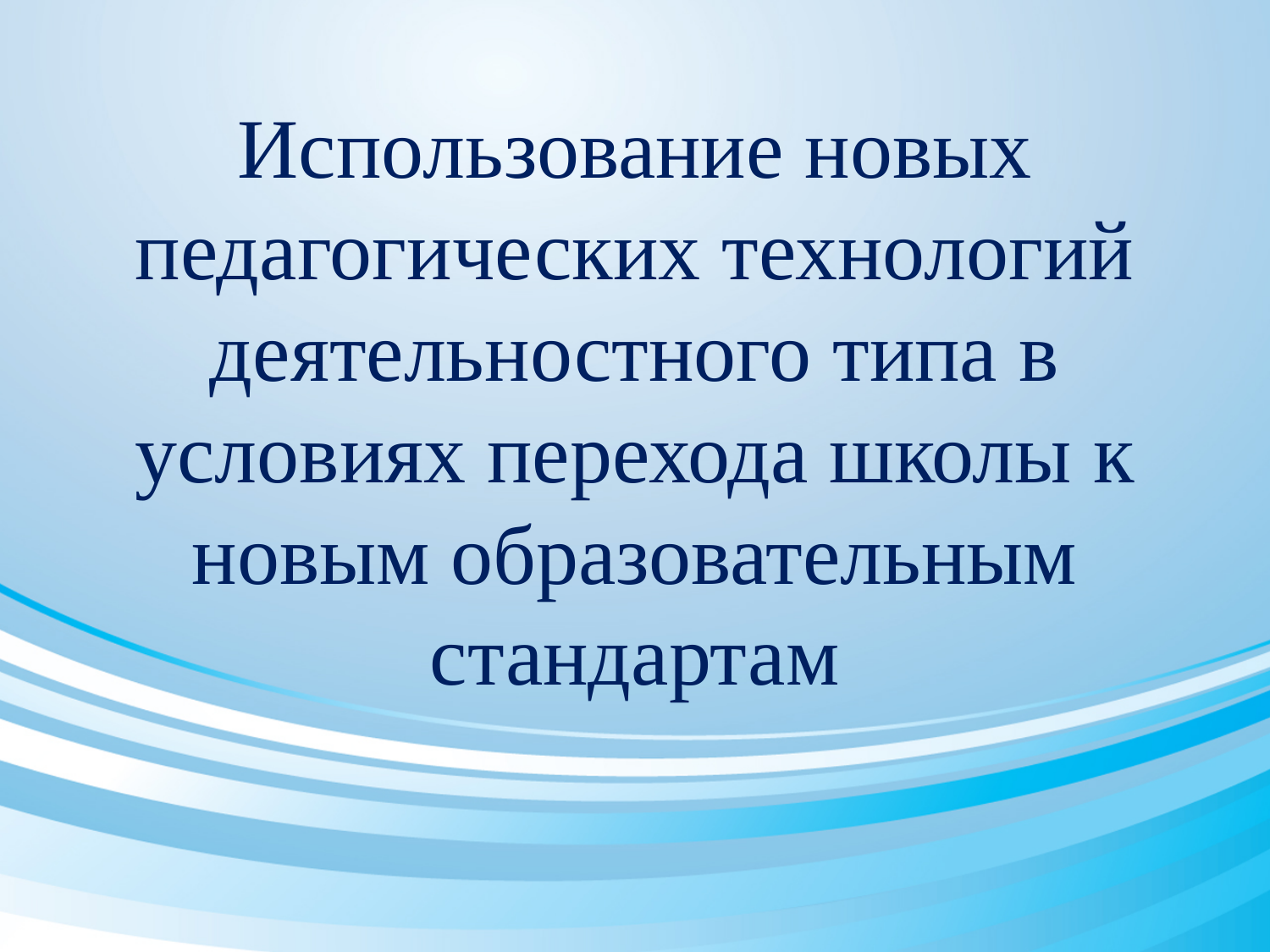

# Использование новых педагогических технологий деятельностного типа в условиях перехода школы к новым образовательным стандартам